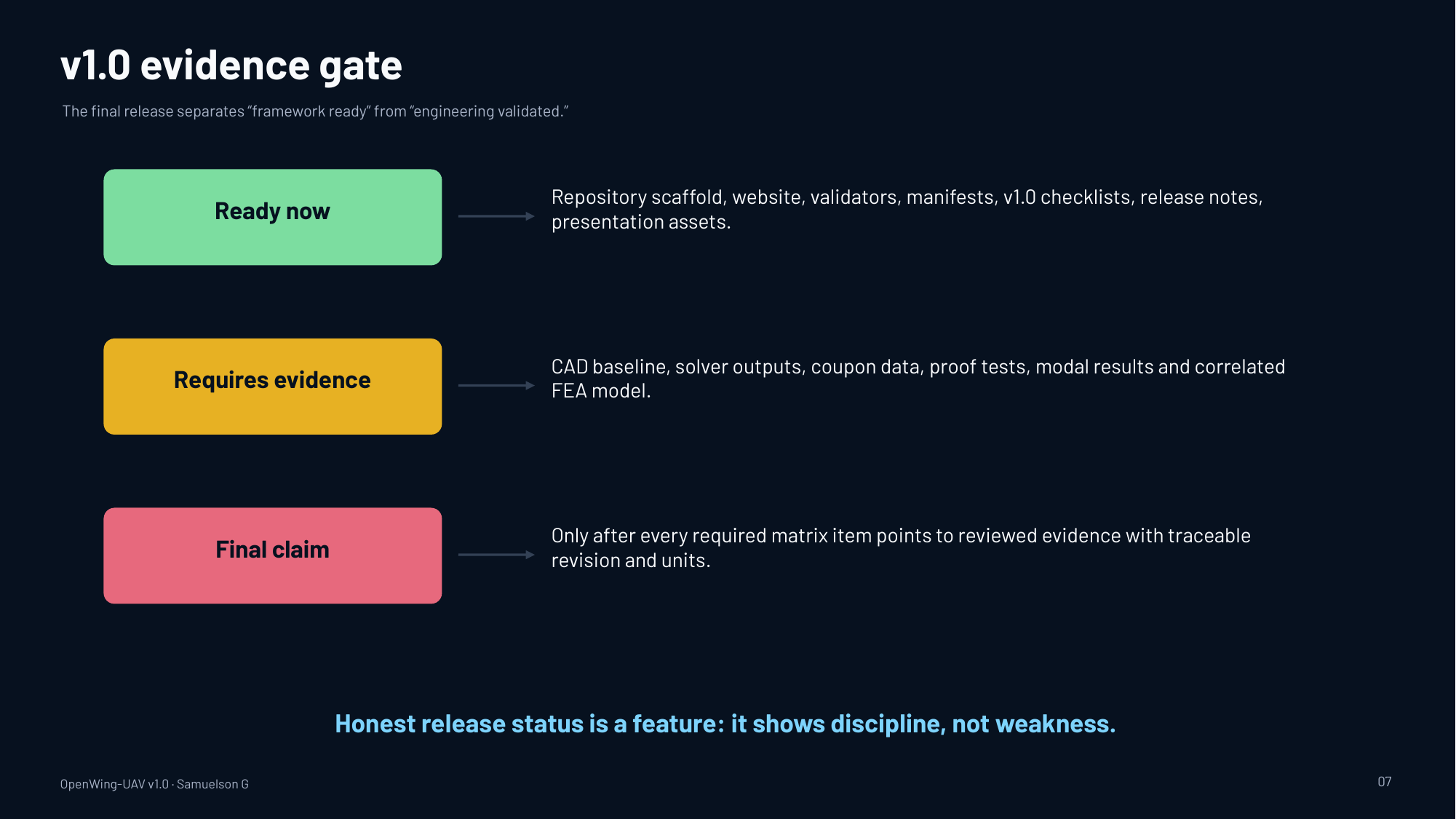

v1.0 evidence gate
The final release separates “framework ready” from “engineering validated.”

Repository scaffold, website, validators, manifests, v1.0 checklists, release notes, presentation assets.
Ready now

CAD baseline, solver outputs, coupon data, proof tests, modal results and correlated FEA model.
Requires evidence

Only after every required matrix item points to reviewed evidence with traceable revision and units.
Final claim

Honest release status is a feature: it shows discipline, not weakness.
07
OpenWing-UAV v1.0 · Samuelson G